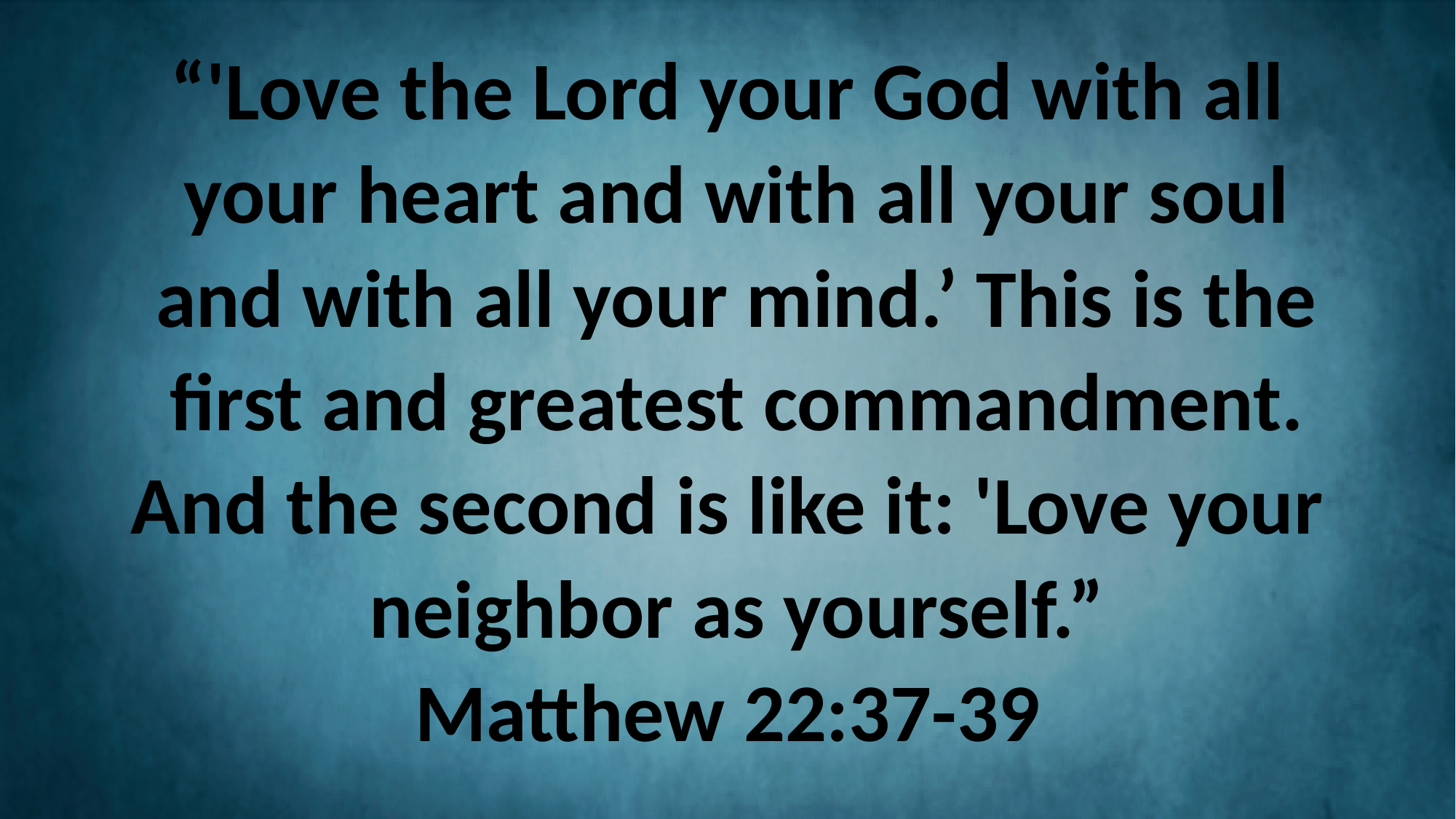

#
“'Love the Lord your God with all
 your heart and with all your soul
 and with all your mind.’ This is the
 first and greatest commandment.
And the second is like it: 'Love your
 neighbor as yourself.”
Matthew 22:37-39